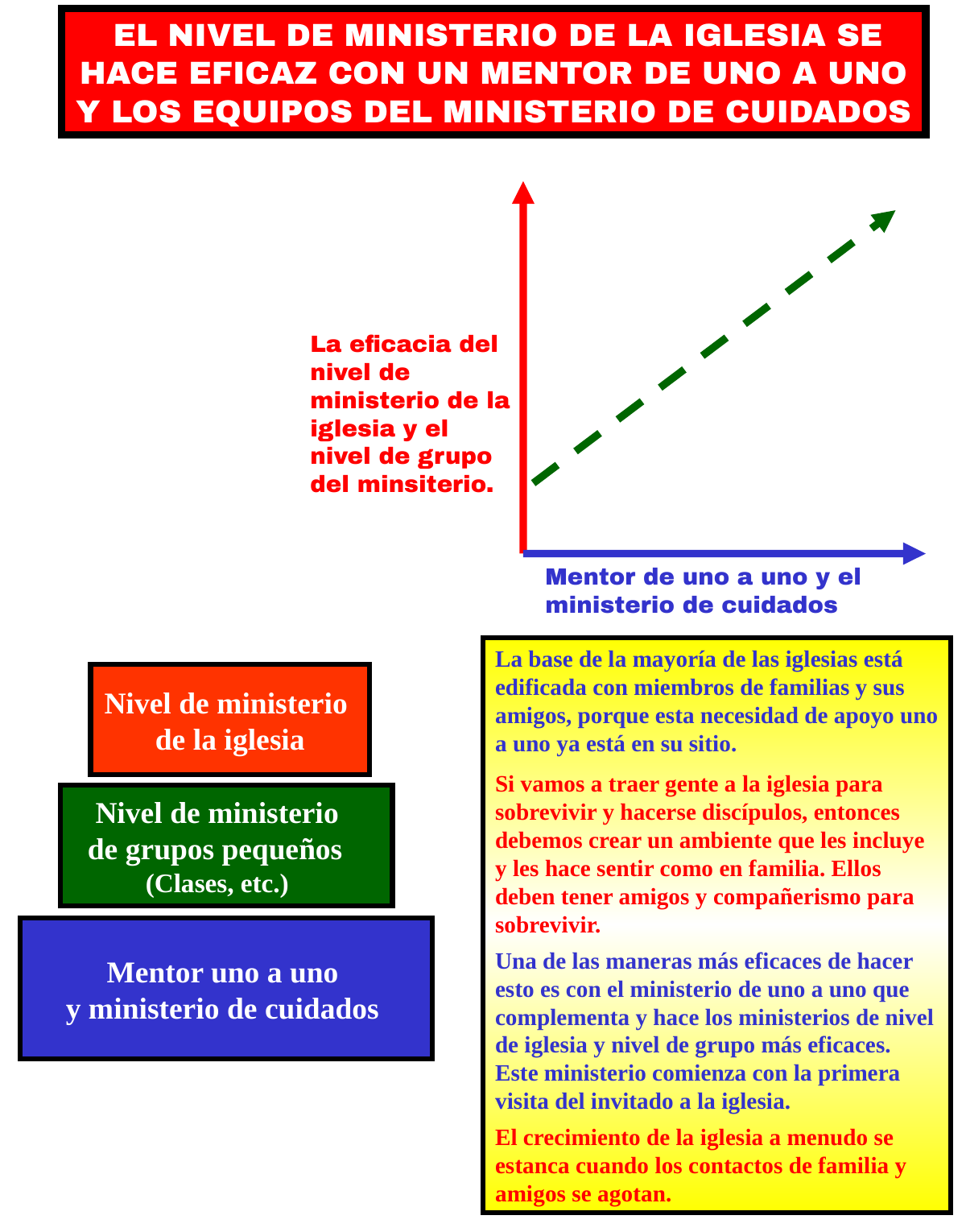

EL NIVEL DE MINISTERIO DE LA IGLESIA SE HACE EFICAZ CON UN MENTOR DE UNO A UNO Y LOS EQUIPOS DEL MINISTERIO DE CUIDADOS

La eficacia del nivel de ministerio de la iglesia y el nivel de grupo del minsiterio.

Mentor de uno a uno y el ministerio de cuidados
La base de la mayoría de las iglesias está edificada con miembros de familias y sus amigos, porque esta necesidad de apoyo uno a uno ya está en su sitio.

Si vamos a traer gente a la iglesia para sobrevivir y hacerse discípulos, entonces debemos crear un ambiente que les incluye y les hace sentir como en familia. Ellos deben tener amigos y compañerismo para sobrevivir.

Una de las maneras más eficaces de hacer esto es con el ministerio de uno a uno que complementa y hace los ministerios de nivel de iglesia y nivel de grupo más eficaces. Este ministerio comienza con la primera visita del invitado a la iglesia.

El crecimiento de la iglesia a menudo se estanca cuando los contactos de familia y
amigos se agotan.
Nivel de ministerio
de la iglesia
   Nivel de ministerio
  de grupos pequeños
           (Clases, etc.)
Mentor uno a uno
y ministerio de cuidados